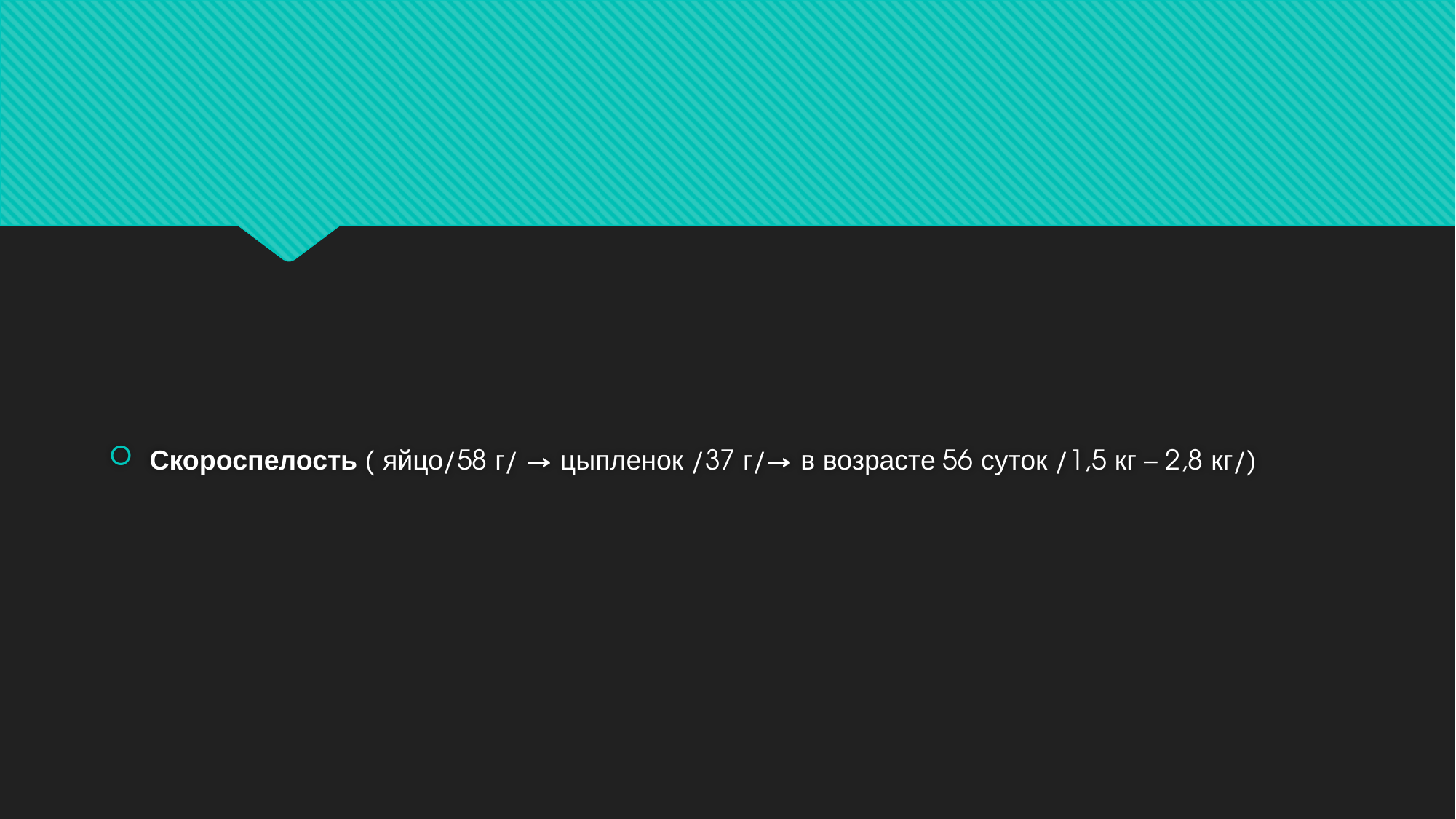

#
Скороспелость ( яйцо/58 г/ → цыпленок /37 г/→ в возрасте 56 суток /1,5 кг – 2,8 кг/)